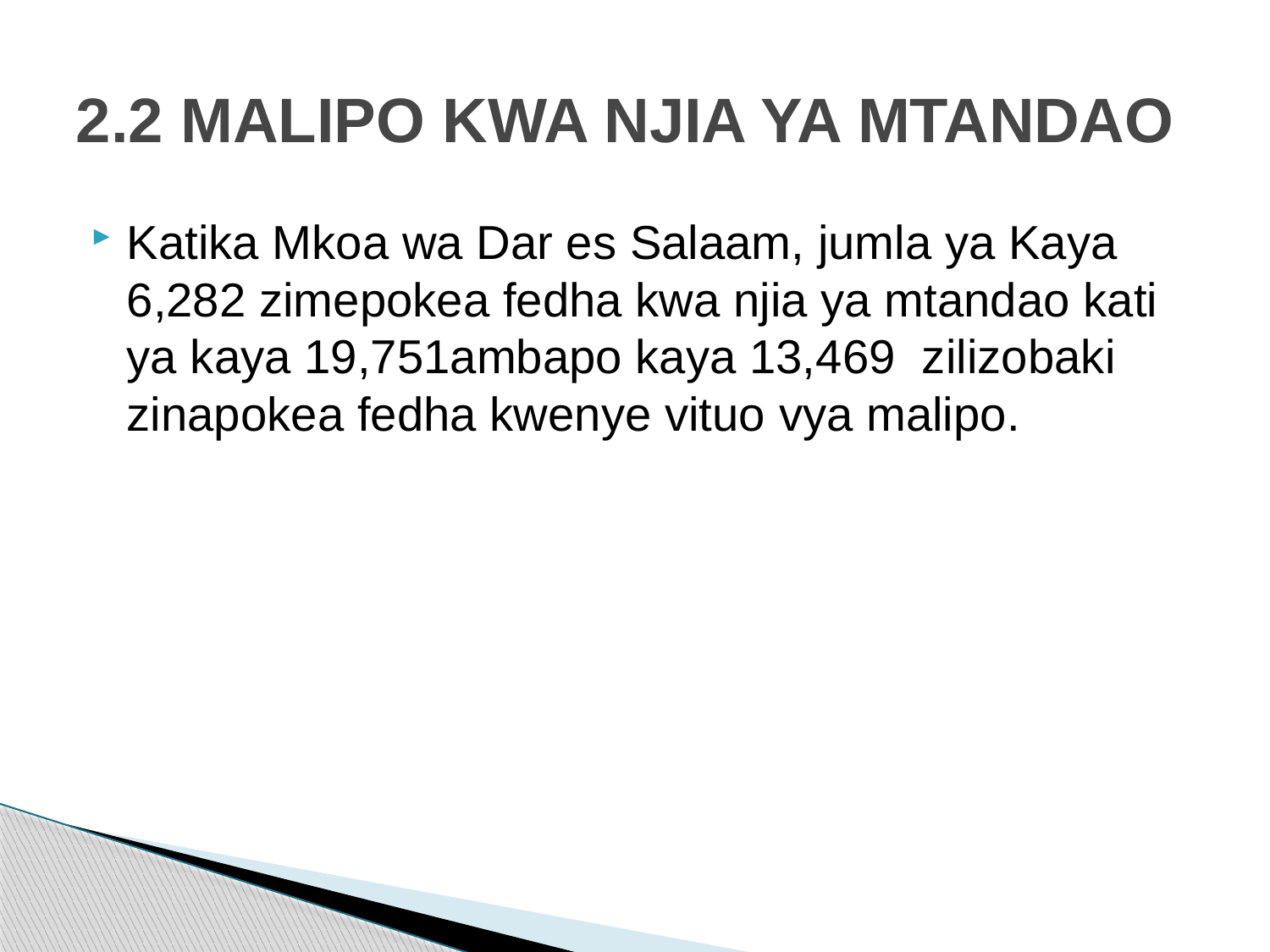

# 2.2 MALIPO KWA NJIA YA MTANDAO
Katika Mkoa wa Dar es Salaam, jumla ya Kaya 6,282 zimepokea fedha kwa njia ya mtandao kati ya kaya 19,751ambapo kaya 13,469  zilizobaki zinapokea fedha kwenye vituo vya malipo.